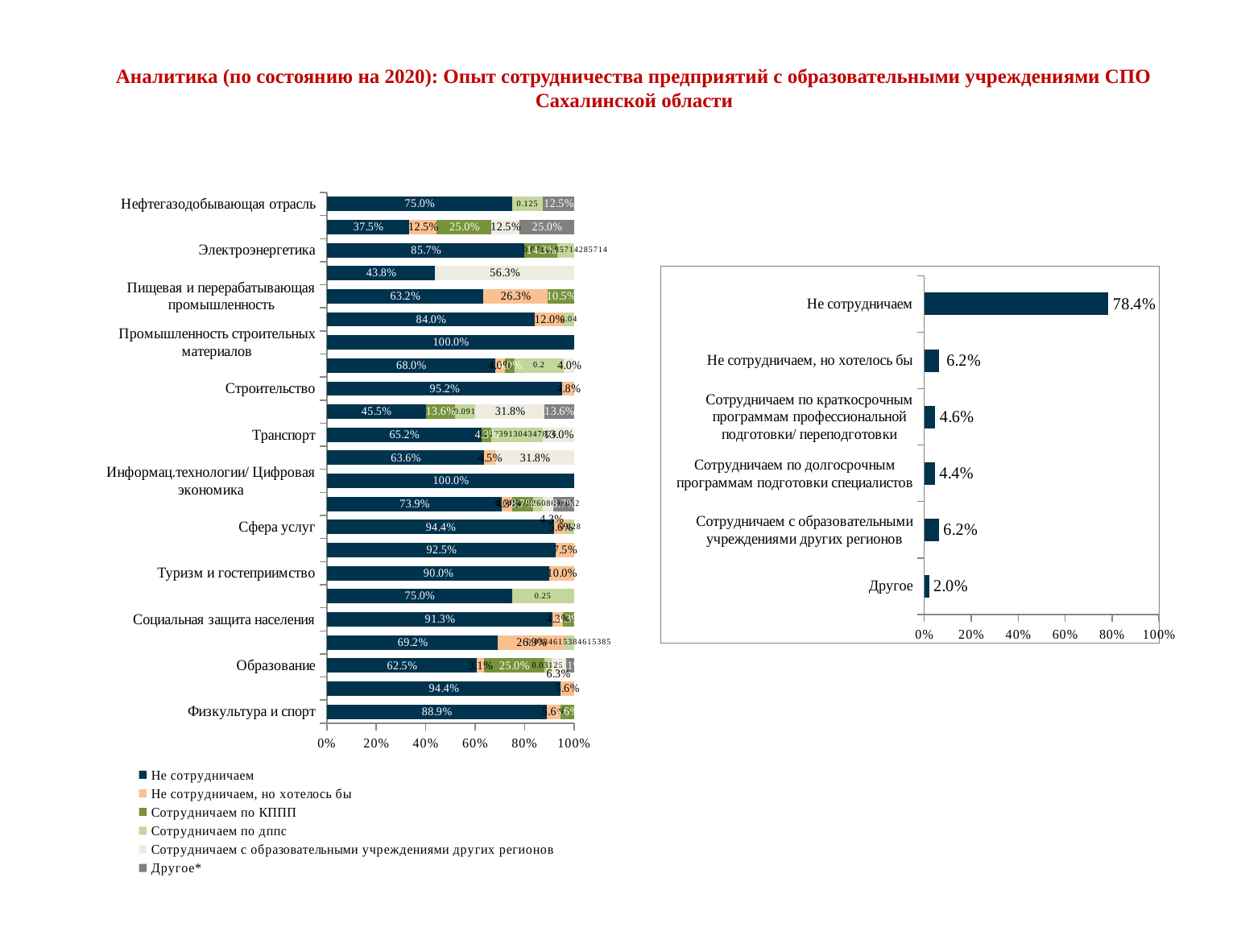

Аналитика (по состоянию на 2020): Опыт сотрудничества предприятий с образовательными учреждениями СПО Сахалинской области

### Chart

| Category | Не сотрудничаем | Не сотрудничаем, но хотелось бы | Сотрудничаем по КППП | Сотрудничаем по дппс | Сотрудничаем с образовательными учреждениями других регионов | Другое* |
|---|---|---|---|---|---|---|
| Нефтегазодобывающая отрасль | 0.75 | None | None | 0.125 | None | 0.125 |
| Угольная промышленность | 0.375 | 0.125 | 0.25 | None | 0.125 | 0.25 |
| Электроэнергетика | 0.8571428571428571 | None | 0.14285714285714285 | 0.07142857142857142 | None | None |
| Лесопромышленный комплекс | 0.4375 | None | None | None | 0.5625 | None |
| Пищевая и перерабатывающая промышленность | 0.631578947368421 | 0.2631578947368421 | 0.10526315789473684 | None | None | None |
| Рыбопромышленный комплекс | 0.84 | 0.12 | None | 0.04 | None | None |
| Промышленность строительных материалов | 1.0 | None | None | None | None | None |
| Сельское хозяйство | 0.68 | 0.04 | 0.04 | 0.2 | 0.04 | None |
| Строительство | 0.9523809523809523 | 0.047619047619047616 | None | None | None | None |
| Дорожное строительство | 0.45454545454545453 | None | 0.13636363636363635 | 0.091 | 0.3181818181818182 | 0.13636363636363635 |
| Транспорт | 0.6521739130434783 | None | 0.043478260869565216 | 0.21739130434782608 | 0.13043478260869565 | None |
| Связь | 0.6363636363636364 | 0.045454545454545456 | None | None | 0.3181818181818182 | None |
| Информац.технологии/ Цифровая экономика | 1.0 | None | None | None | None | None |
| Жилищно-коммунальное хозяйство | 0.7391304347826086 | 0.043478260869565216 | 0.08695652173913043 | 0.043478260869565216 | 0.043478260869565216 | 0.08695652173913043 |
| Сфера услуг | 0.9444444444444444 | 0.05555555555555555 | None | 0.028 | None | None |
| Торговля оптовая и розничная | 0.925 | 0.075 | None | None | None | None |
| Туризм и гостеприимство | 0.9 | 0.1 | None | None | None | None |
| Портовое хозяйство | 0.75 | None | None | 0.25 | None | None |
| Социальная защита населения | 0.9130434782608695 | 0.043478260869565216 | 0.043478260869565216 | None | None | None |
| Здравоохранение | 0.6923076923076923 | 0.2692307692307692 | None | 0.038461538461538464 | None | None |
| Образование | 0.625 | 0.03125 | 0.25 | 0.03125 | 0.0625 | 0.03125 |
| Культура | 0.9444444444444444 | 0.05555555555555555 | None | None | None | None |
| Физкультура и спорт | 0.8888888888888888 | 0.05555555555555555 | 0.05555555555555555 | None | None | None |

### Chart

| Category | в целом |
|---|---|
| Не сотрудничаем | 0.784 |
| Не сотрудничаем, но хотелось бы | 0.062 |
| Сотрудничаем по краткосрочным программам профессиональной подготовки/ переподготовки | 0.046 |
| Сотрудничаем по долгосрочным программам подготовки специалистов | 0.044 |
| Сотрудничаем с образовательными учреждениями других регионов | 0.062 |
| Другое | 0.02 |